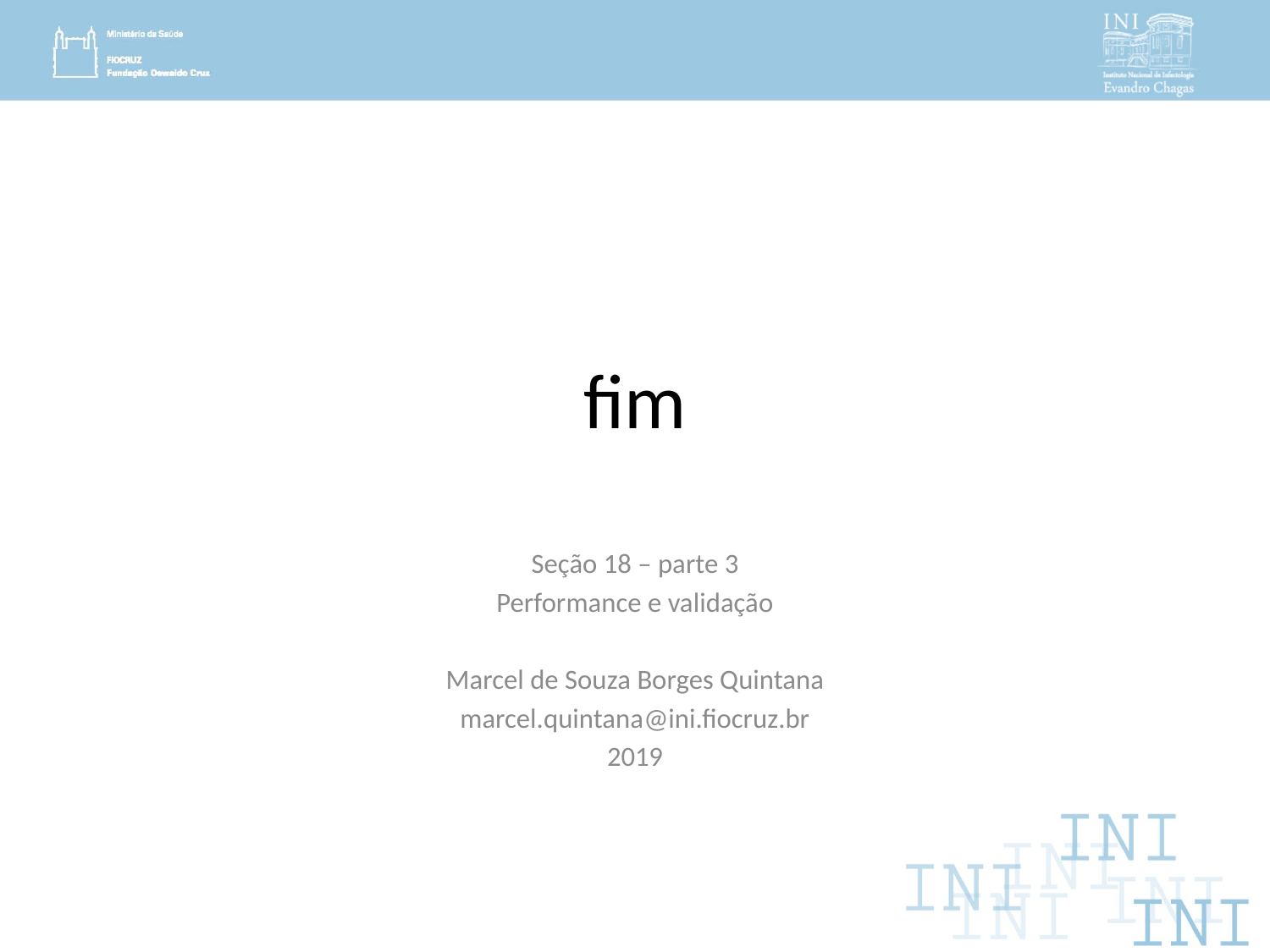

# fim
Seção 18 – parte 3
Performance e validação

Marcel de Souza Borges Quintana
marcel.quintana@ini.fiocruz.br
2019